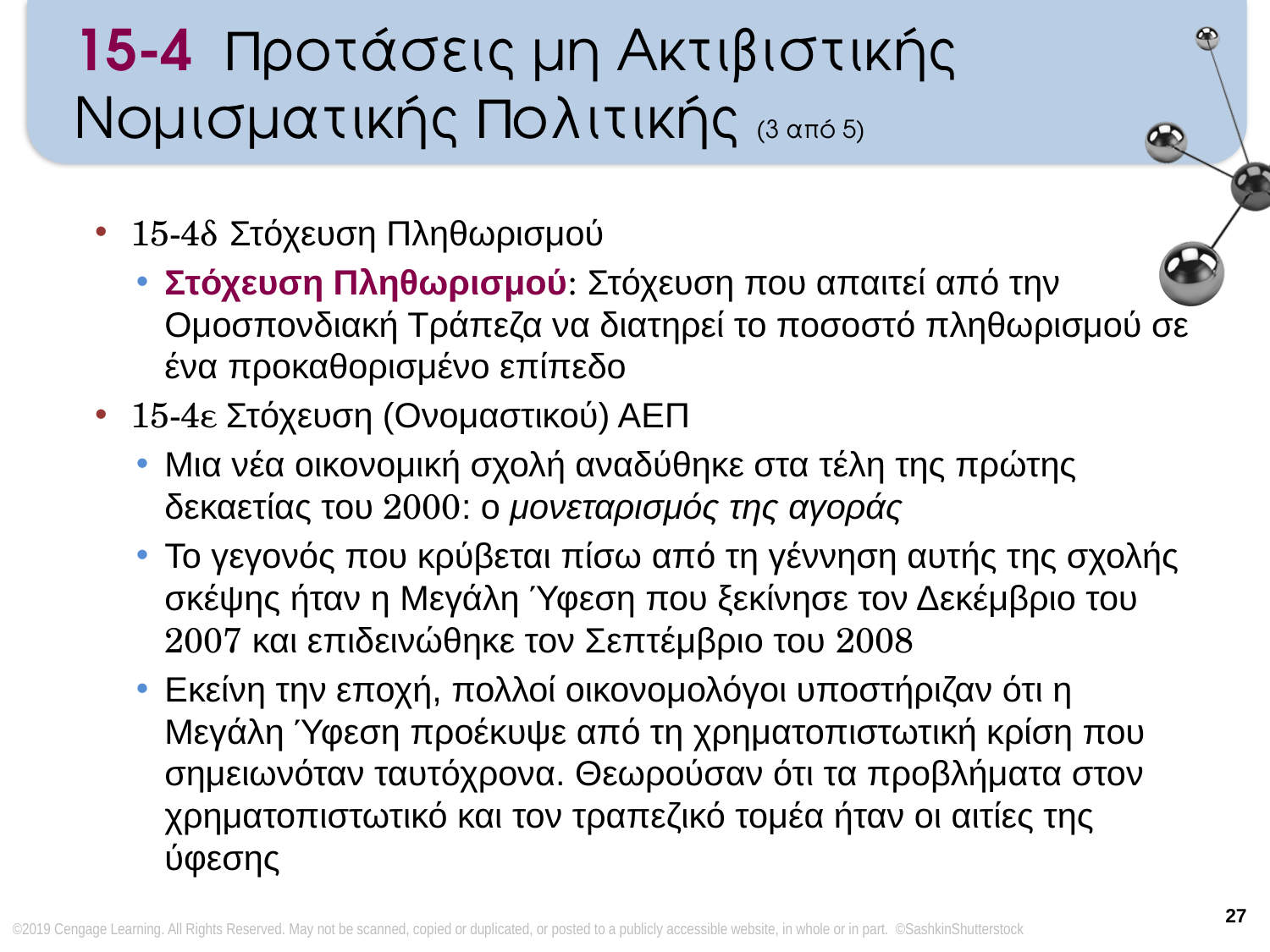

# 15-4  Προτάσεις μη Ακτιβιστικής Νομισματικής Πολιτικής (3 από 5)
15-4δ Στόχευση Πληθωρισμού
Στόχευση Πληθωρισμού: Στόχευση που απαιτεί από την Ομοσπονδιακή Τράπεζα να διατηρεί το ποσοστό πληθωρισμού σε ένα προκαθορισμένο επίπεδο
15-4ε Στόχευση (Ονομαστικού) ΑΕΠ
Μια νέα οικονομική σχολή αναδύθηκε στα τέλη της πρώτης δεκαετίας του 2000: ο μονεταρισμός της αγοράς
Το γεγονός που κρύβεται πίσω από τη γέννηση αυτής της σχολής σκέψης ήταν η Μεγάλη Ύφεση που ξεκίνησε τον Δεκέμβριο του 2007 και επιδεινώθηκε τον Σεπτέμβριο του 2008
Εκείνη την εποχή, πολλοί οικονομολόγοι υποστήριζαν ότι η Μεγάλη Ύφεση προέκυψε από τη χρηματοπιστωτική κρίση που σημειωνόταν ταυτόχρονα. Θεωρούσαν ότι τα προβλήματα στον χρηματοπιστωτικό και τον τραπεζικό τομέα ήταν οι αιτίες της ύφεσης
27